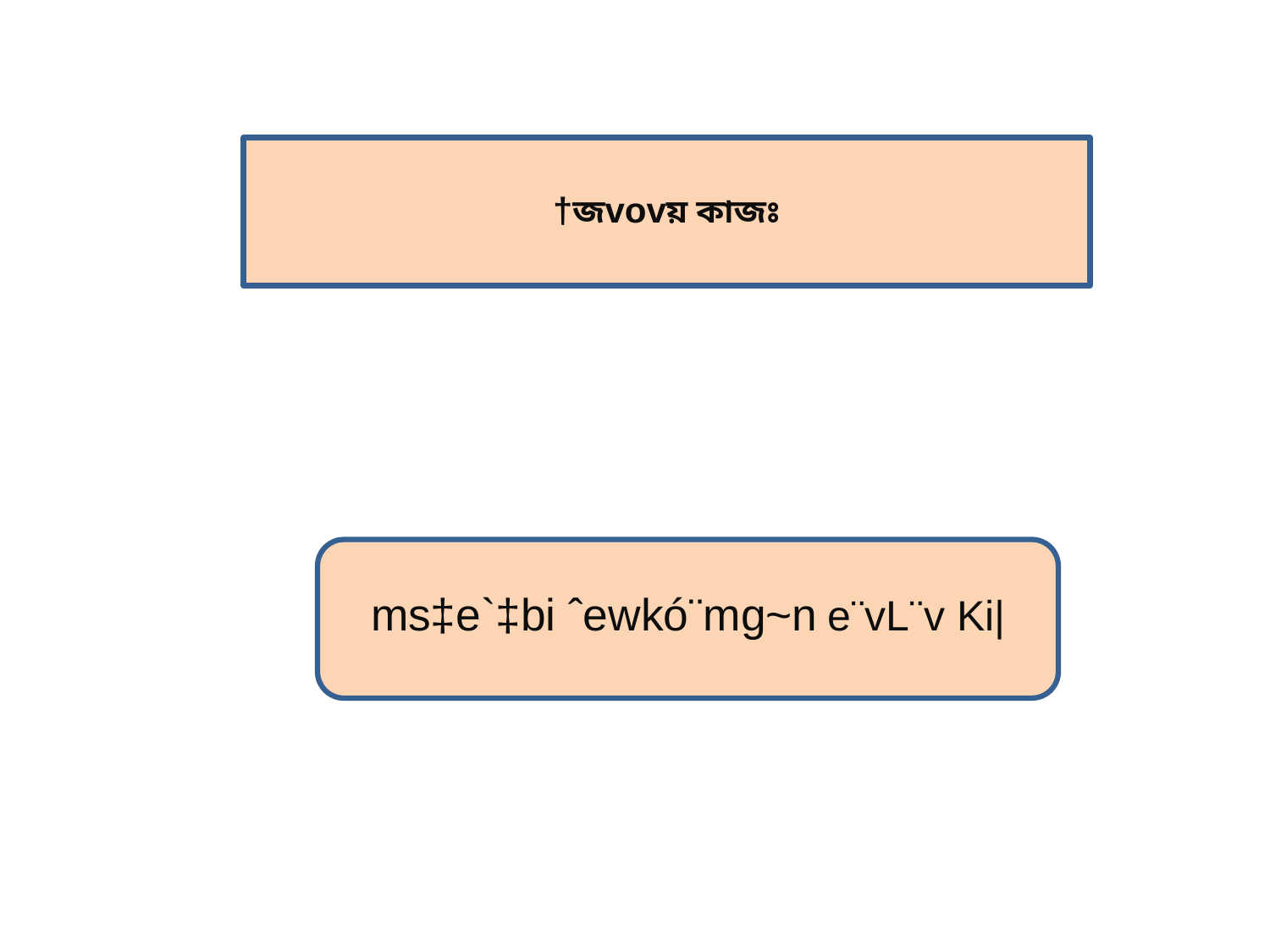

# †জvovয় কাজঃ
 ms‡e`‡bi ˆewkó¨mg~n e¨vL¨v Ki|